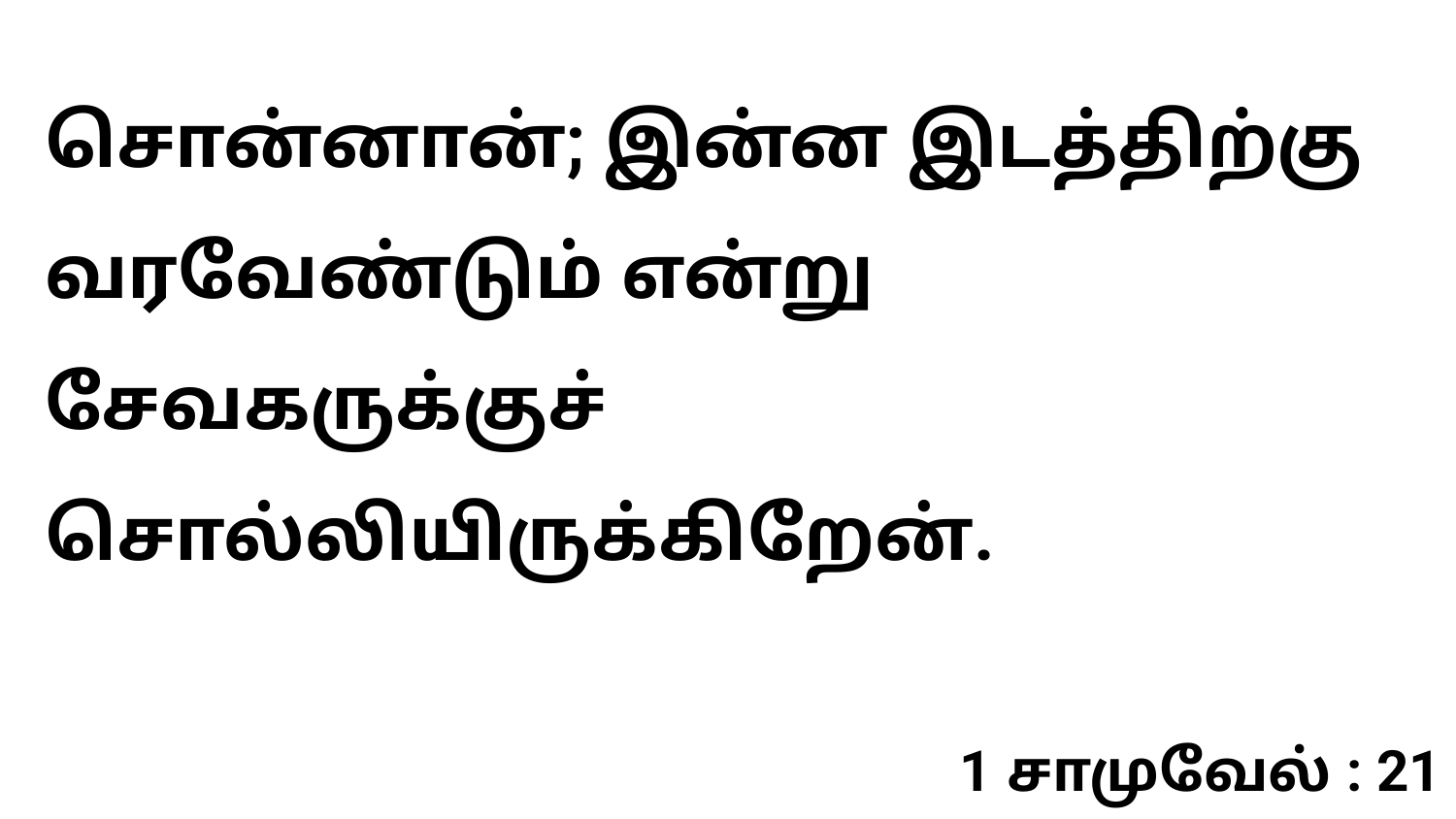

சொன்னான்; இன்ன இடத்திற்கு வரவேண்டும் என்று சேவகருக்குச் சொல்லியிருக்கிறேன்.
1 சாமுவேல் : 21